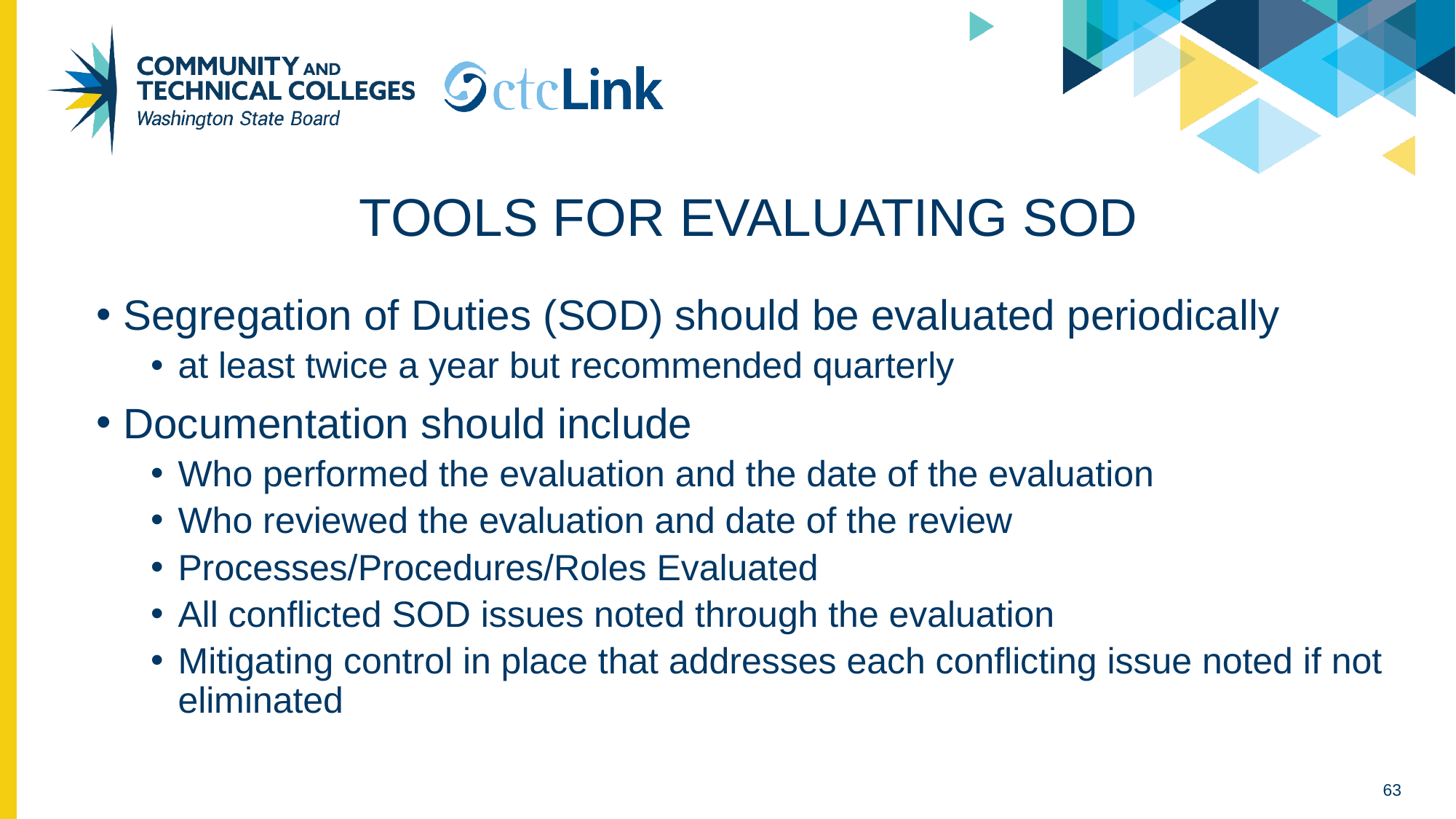

# Tools for Evaluating SOD
Segregation of Duties (SOD) should be evaluated periodically
at least twice a year but recommended quarterly
Documentation should include
Who performed the evaluation and the date of the evaluation
Who reviewed the evaluation and date of the review
Processes/Procedures/Roles Evaluated
All conflicted SOD issues noted through the evaluation
Mitigating control in place that addresses each conflicting issue noted if not eliminated
63